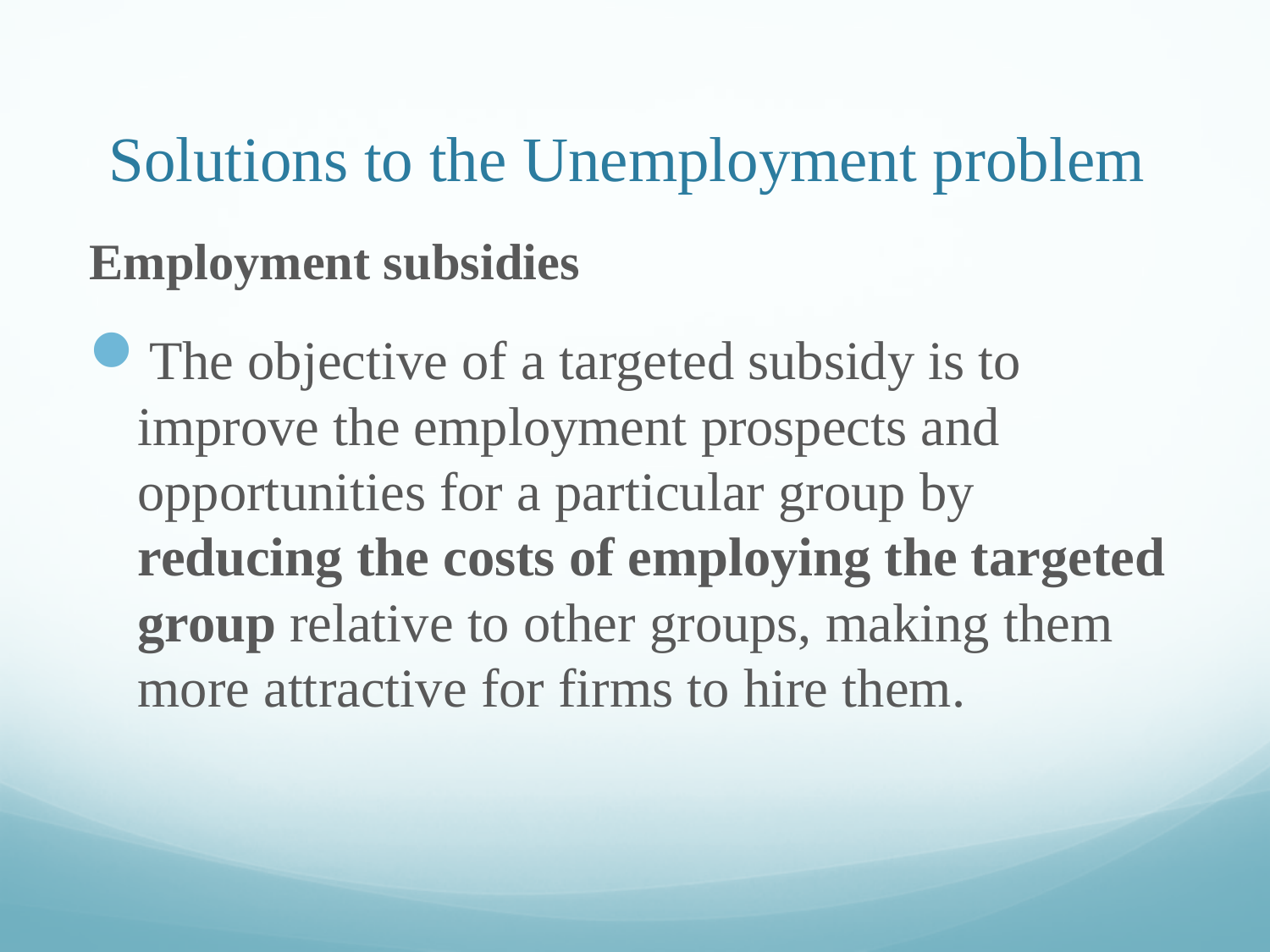

# Solutions to the Unemployment problem
Employment subsidies
The objective of a targeted subsidy is to improve the employment prospects and opportunities for a particular group by reducing the costs of employing the targeted group relative to other groups, making them more attractive for firms to hire them.